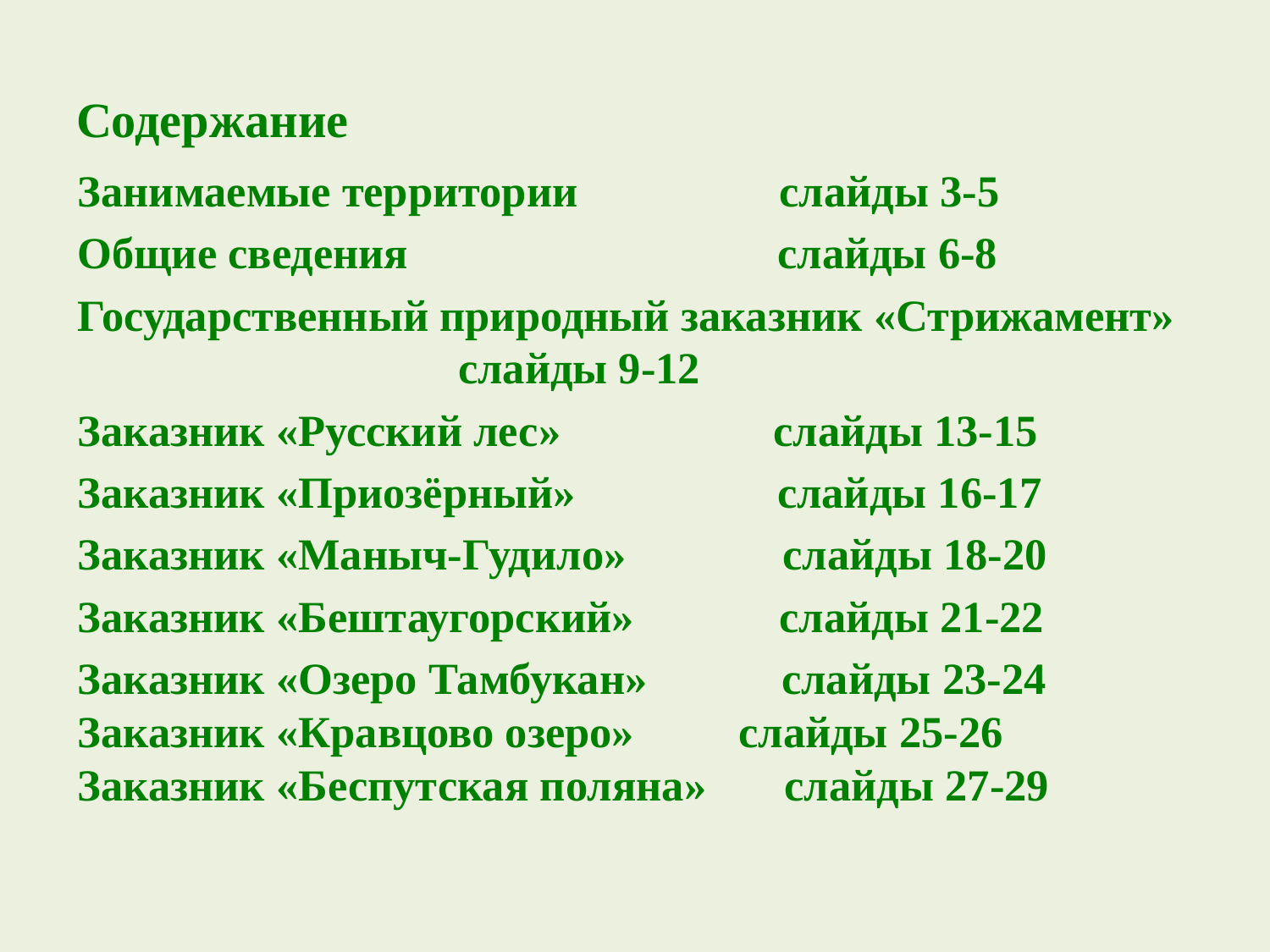

# Содержание
Занимаемые территории                  слайды 3-5
Общие сведения                                 слайды 6-8
Государственный природный заказник «Стрижамент»                                    слайды 9-12
Заказник «Русский лес»                   слайды 13-15
Заказник «Приозёрный»                  слайды 16-17
Заказник «Маныч-Гудило»              слайды 18-20
Заказник «Бештаугорский»             слайды 21-22
Заказник «Озеро Тамбукан»            слайды 23-24
Заказник «Кравцово озеро» 	        слайды 25-26
Заказник «Беспутская поляна»       слайды 27-29